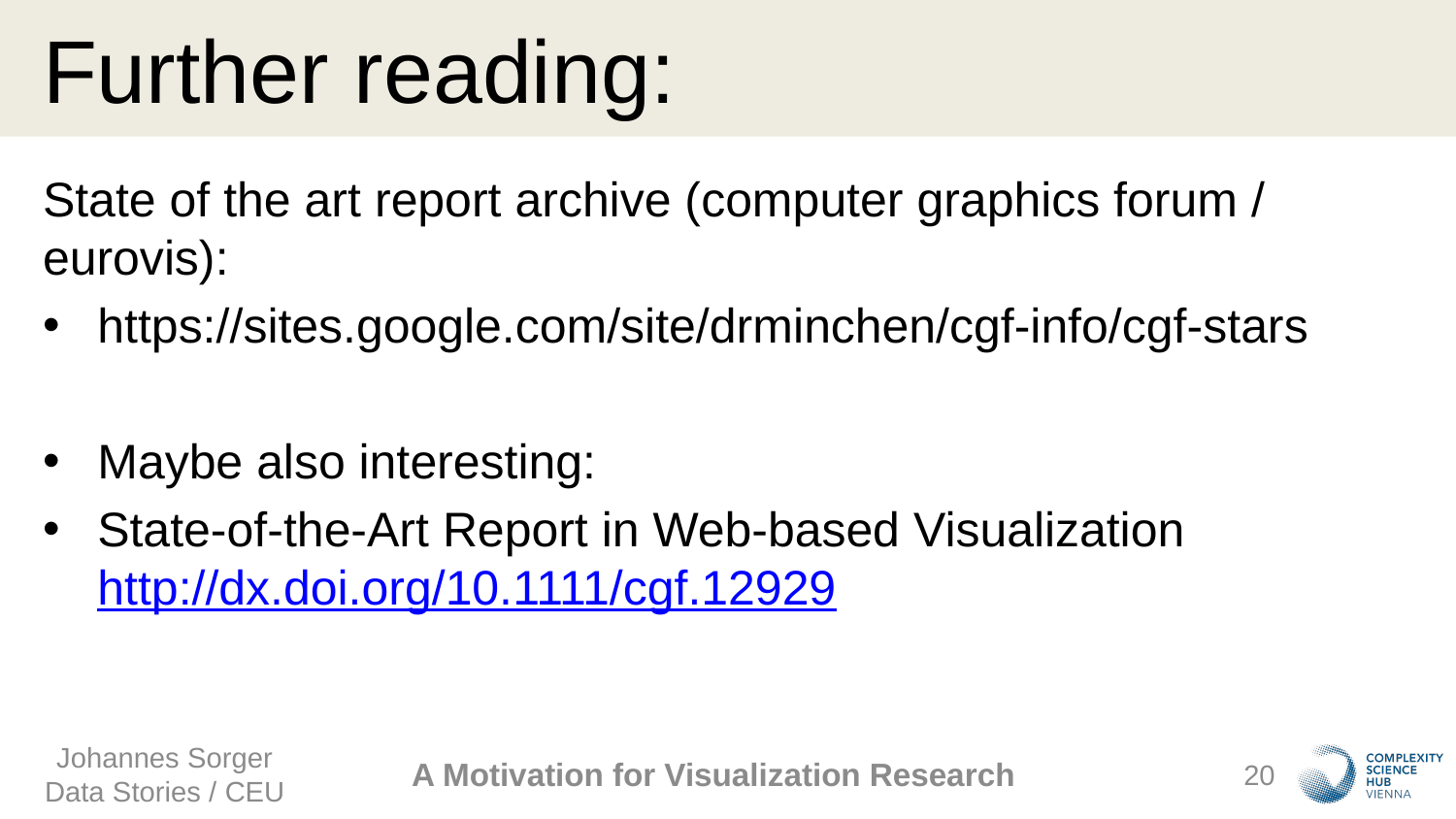

# Further reading:
State of the art report archive (computer graphics forum / eurovis):
https://sites.google.com/site/drminchen/cgf-info/cgf-stars

Maybe also interesting:
State-of-the-Art Report in Web-based Visualization http://dx.doi.org/10.1111/cgf.12929

Johannes Sorger
Data Stories / CEU
A Motivation for Visualization Research
20